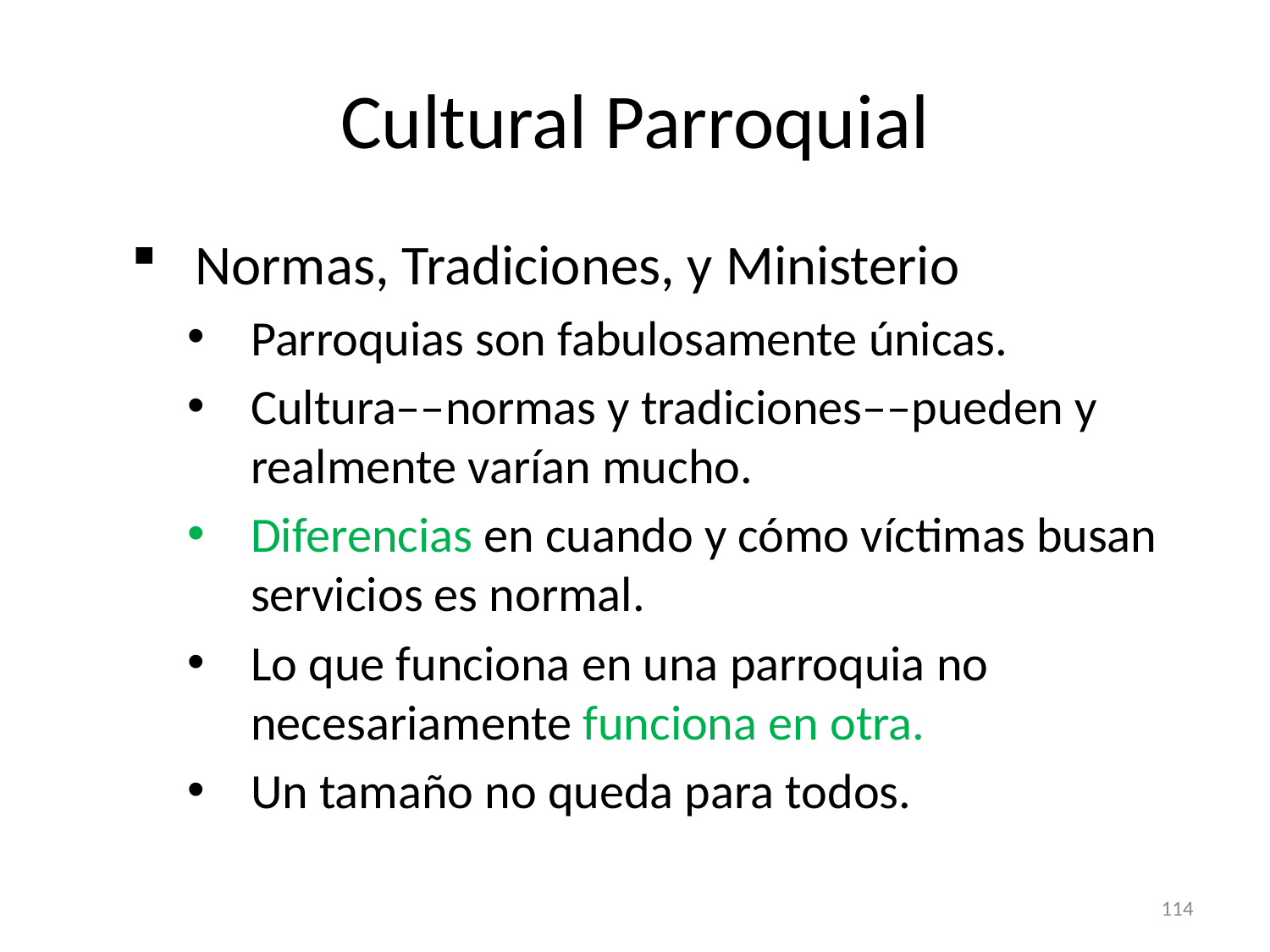

# Cultural Parroquial
Normas, Tradiciones, y Ministerio
Parroquias son fabulosamente únicas.
Cultura––normas y tradiciones––pueden y realmente varían mucho.
Diferencias en cuando y cómo víctimas busan servicios es normal.
Lo que funciona en una parroquia no necesariamente funciona en otra.
Un tamaño no queda para todos.

114